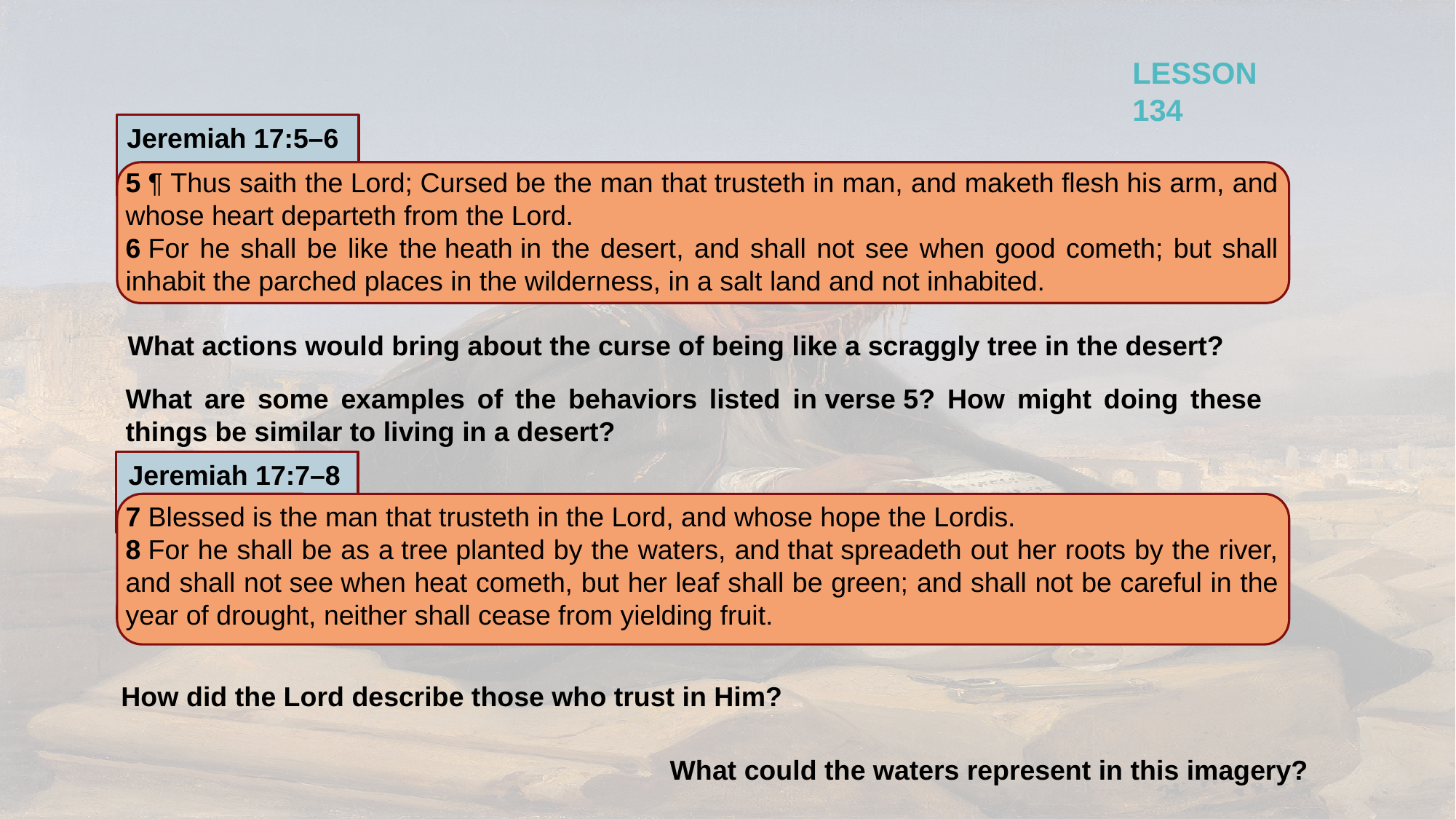

LESSON 134

Jeremiah 17:5–6
5 ¶ Thus saith the Lord; Cursed be the man that trusteth in man, and maketh flesh his arm, and whose heart departeth from the Lord.
6 For he shall be like the heath in the desert, and shall not see when good cometh; but shall inhabit the parched places in the wilderness, in a salt land and not inhabited.

What actions would bring about the curse of being like a scraggly tree in the desert?
What are some examples of the behaviors listed in verse 5? How might doing these things be similar to living in a desert?

Jeremiah 17:7–8
7 Blessed is the man that trusteth in the Lord, and whose hope the Lordis.
8 For he shall be as a tree planted by the waters, and that spreadeth out her roots by the river, and shall not see when heat cometh, but her leaf shall be green; and shall not be careful in the year of drought, neither shall cease from yielding fruit.

How did the Lord describe those who trust in Him?
What could the waters represent in this imagery?